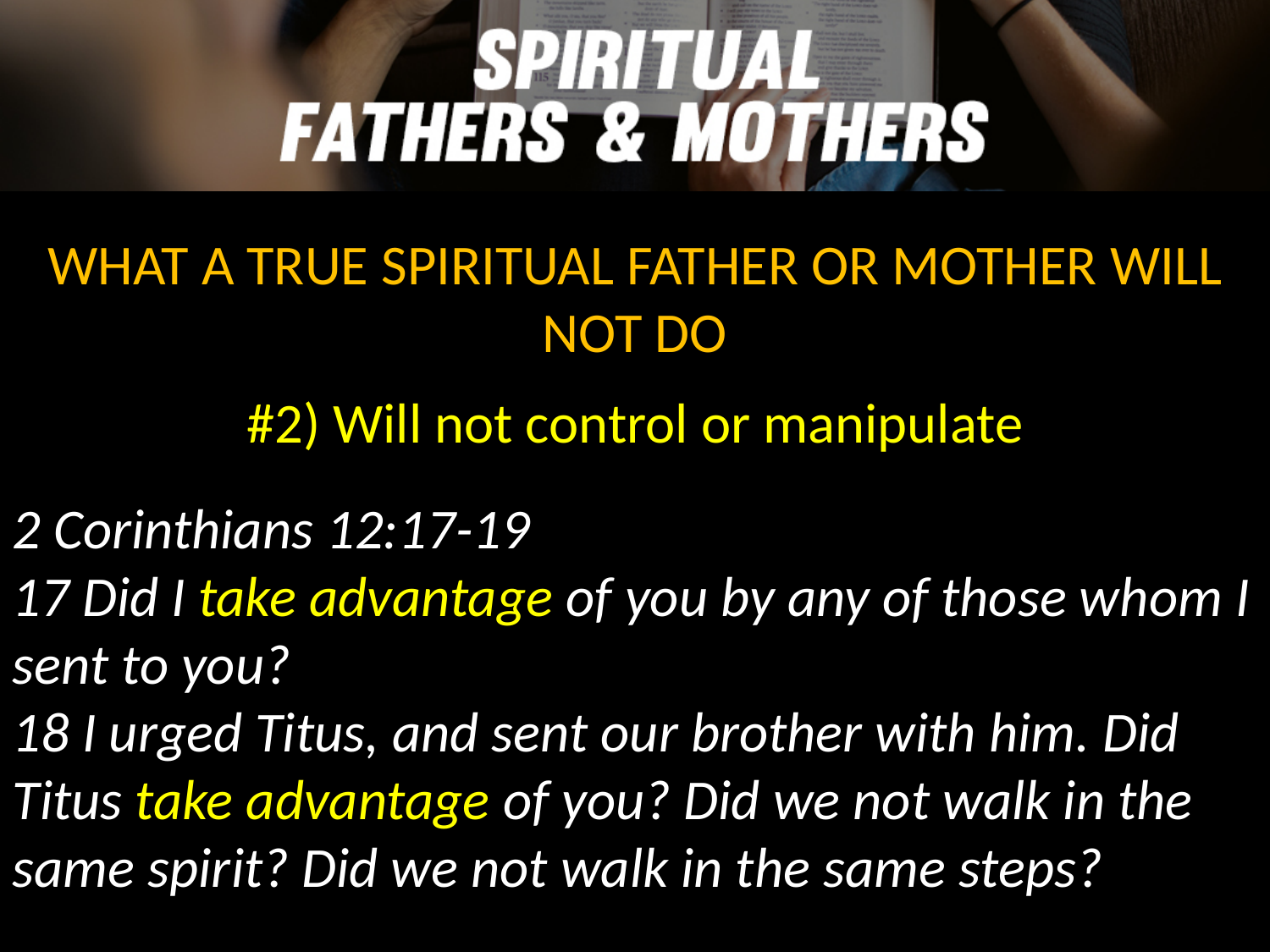

WHAT A TRUE SPIRITUAL FATHER OR MOTHER WILL NOT DO
#2) Will not control or manipulate
2 Corinthians 12:17-19
17 Did I take advantage of you by any of those whom I sent to you?
18 I urged Titus, and sent our brother with him. Did Titus take advantage of you? Did we not walk in the same spirit? Did we not walk in the same steps?